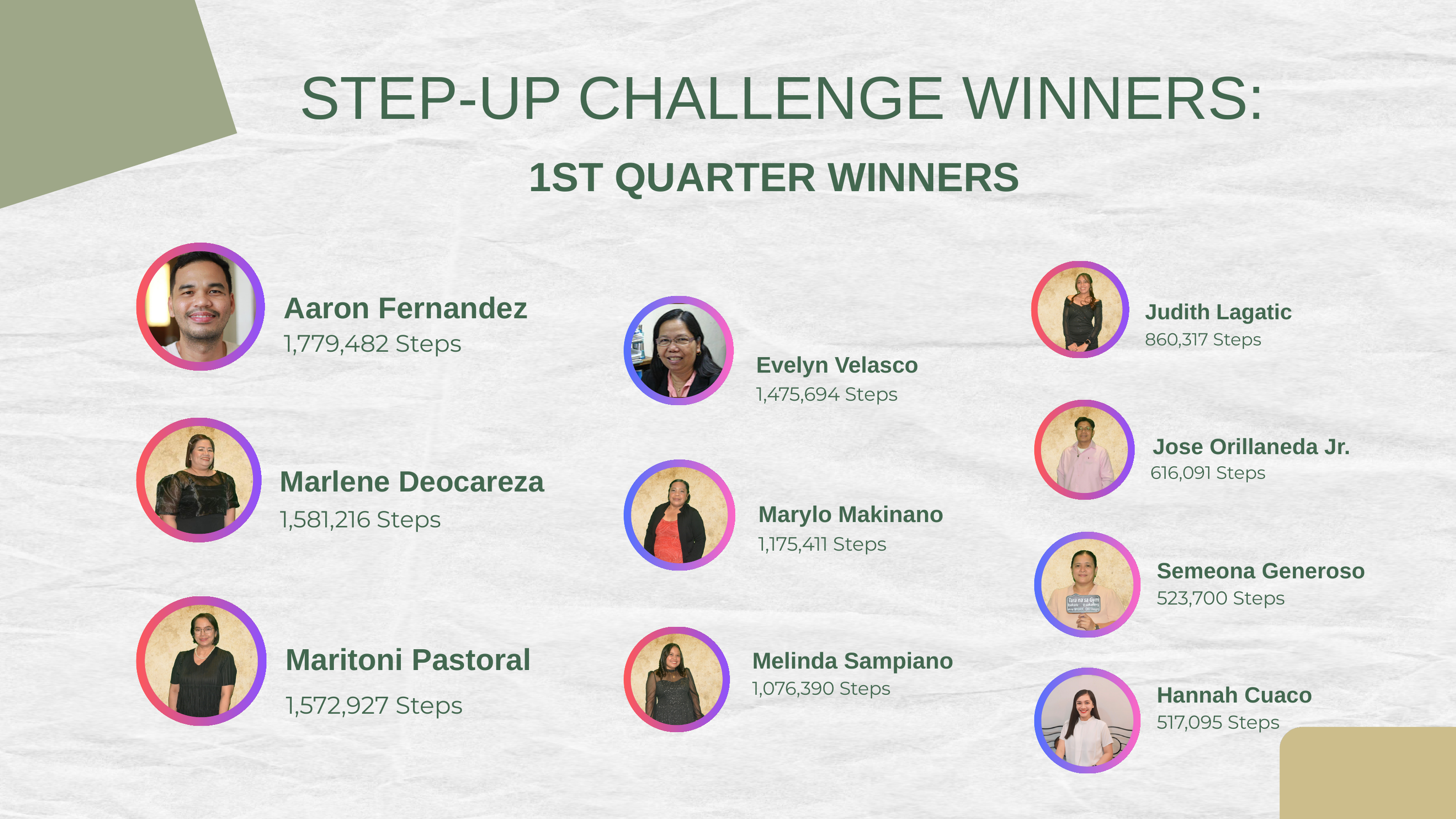

STEP-UP CHALLENGE WINNERS:
1ST QUARTER WINNERS

Aaron Fernandez

Judith Lagatic
1,779,482 Steps
860,317 Steps
Evelyn Velasco

1,475,694 Steps

Jose Orillaneda Jr.

616,091 Steps

Marlene Deocareza
Marylo Makinano
1,581,216 Steps
1,175,411 Steps

Semeona Generoso

523,700 Steps

Maritoni Pastoral
Melinda Sampiano

1,076,390 Steps
Hannah Cuaco
1,572,927 Steps
517,095 Steps